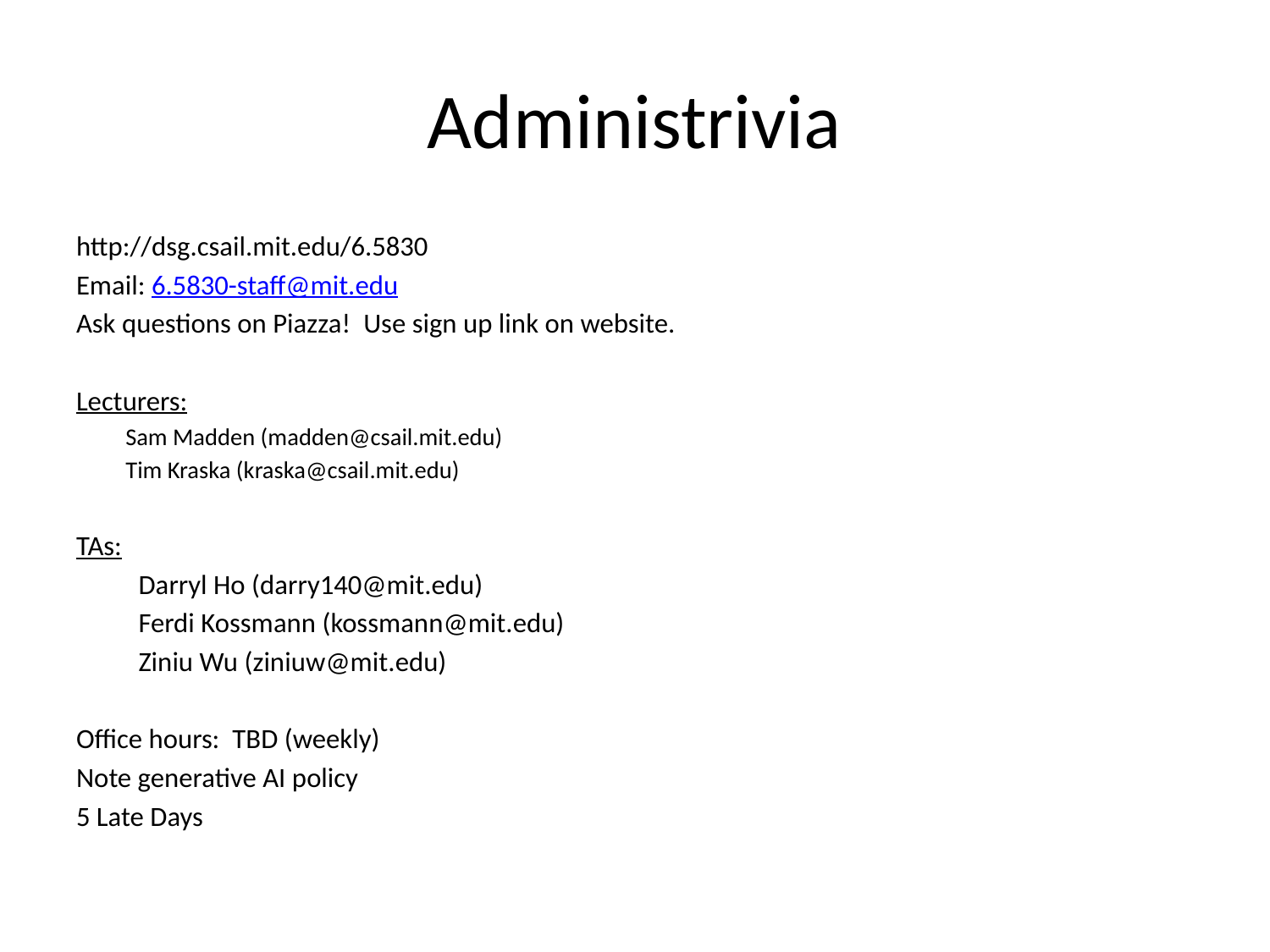

# Administrivia
http://dsg.csail.mit.edu/6.5830
Email: 6.5830-staff@mit.edu
Ask questions on Piazza!  Use sign up link on website.

Lecturers:
Sam Madden (madden@csail.mit.edu)
Tim Kraska (kraska@csail.mit.edu)

TAs:
	Darryl Ho (darry140@mit.edu)
	Ferdi Kossmann (kossmann@mit.edu)
	Ziniu Wu (ziniuw@mit.edu)

Office hours:  TBD (weekly)
Note generative AI policy
5 Late Days